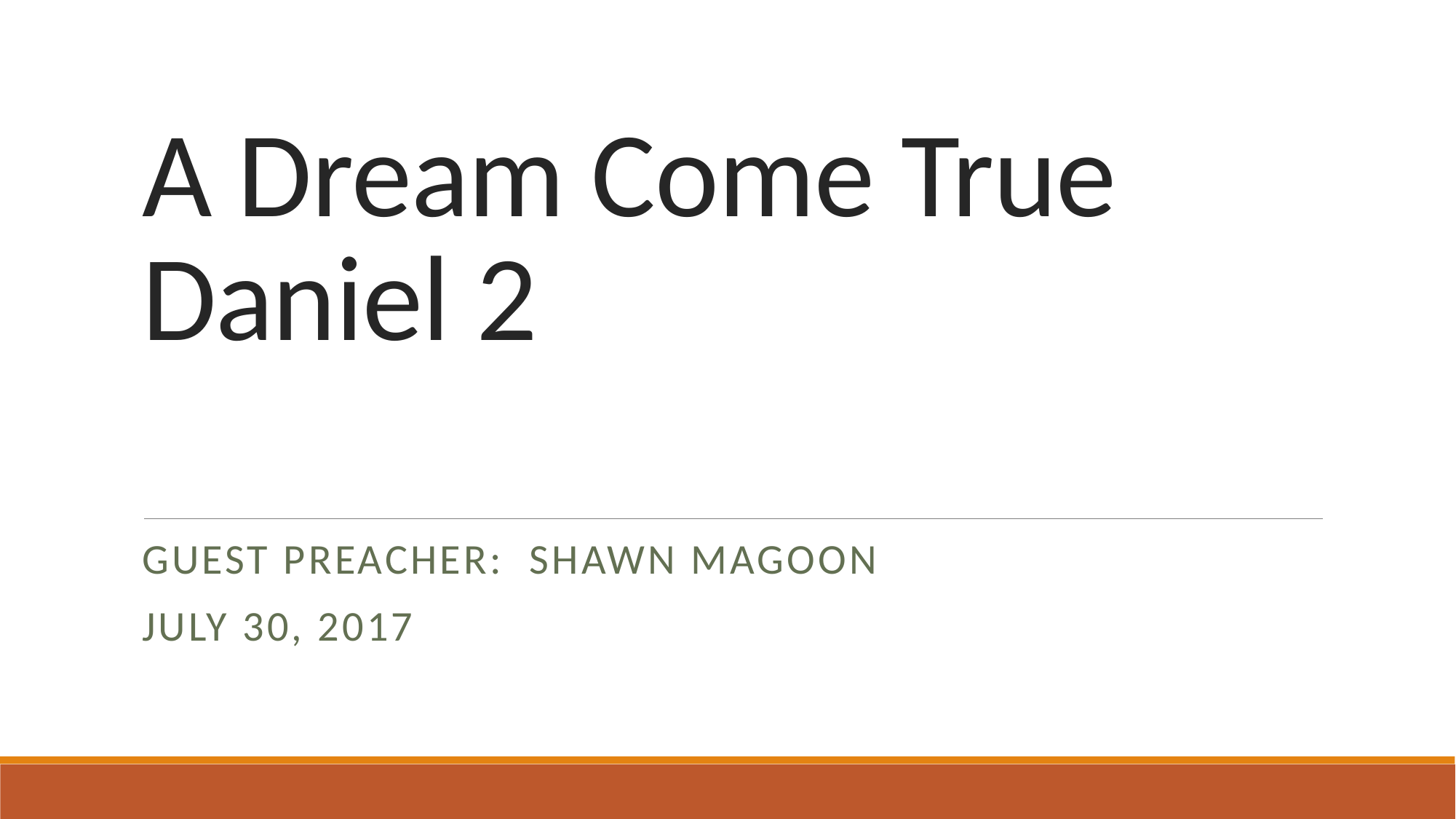

# A Dream Come True Daniel 2
Guest Preacher:  Shawn Magoon
July 30, 2017